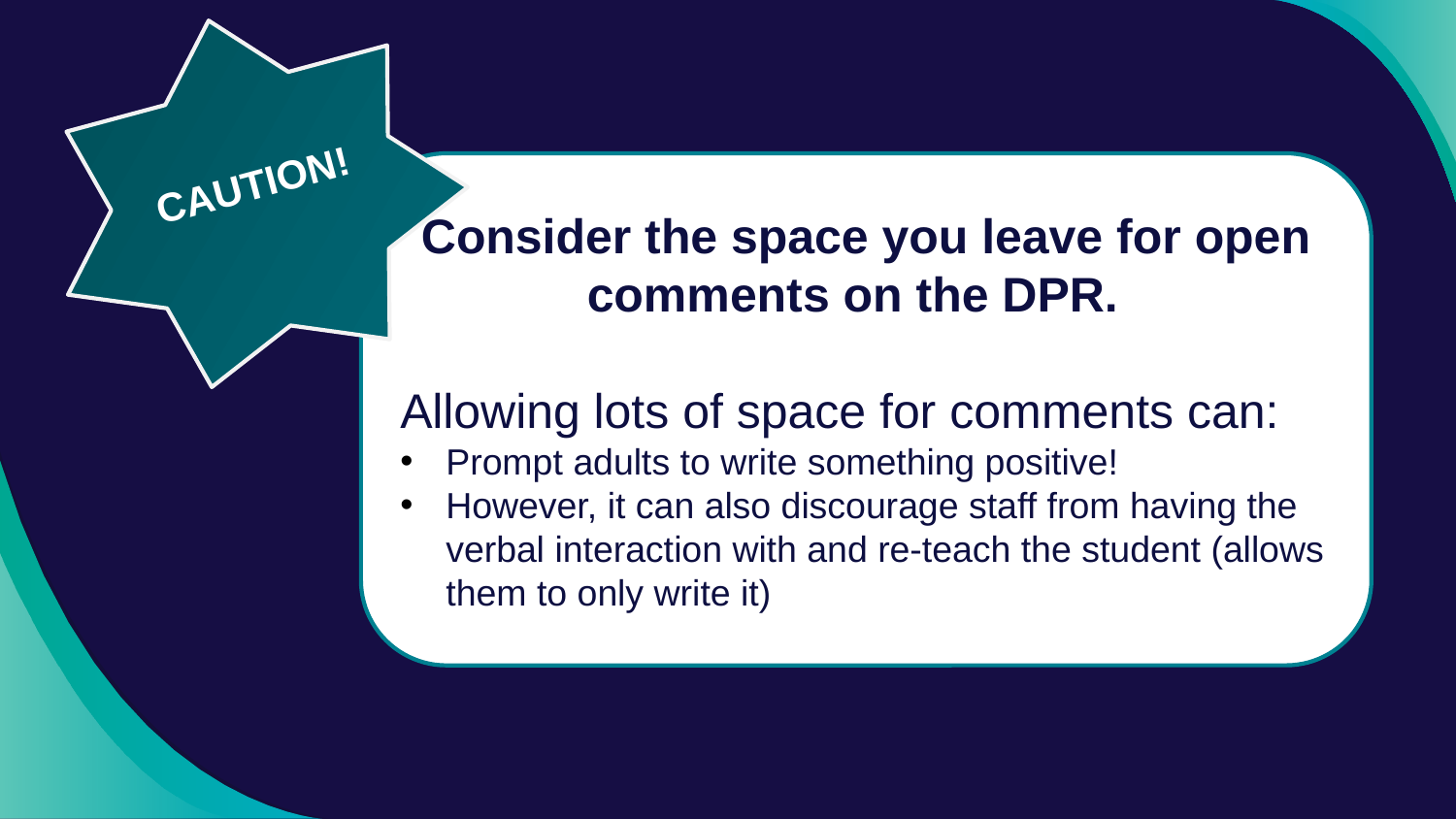

CAUTION!
Consider the space you leave for open comments on the DPR.

Allowing lots of space for comments can:
Prompt adults to write something positive!
However, it can also discourage staff from having the verbal interaction with and re-teach the student (allows them to only write it)